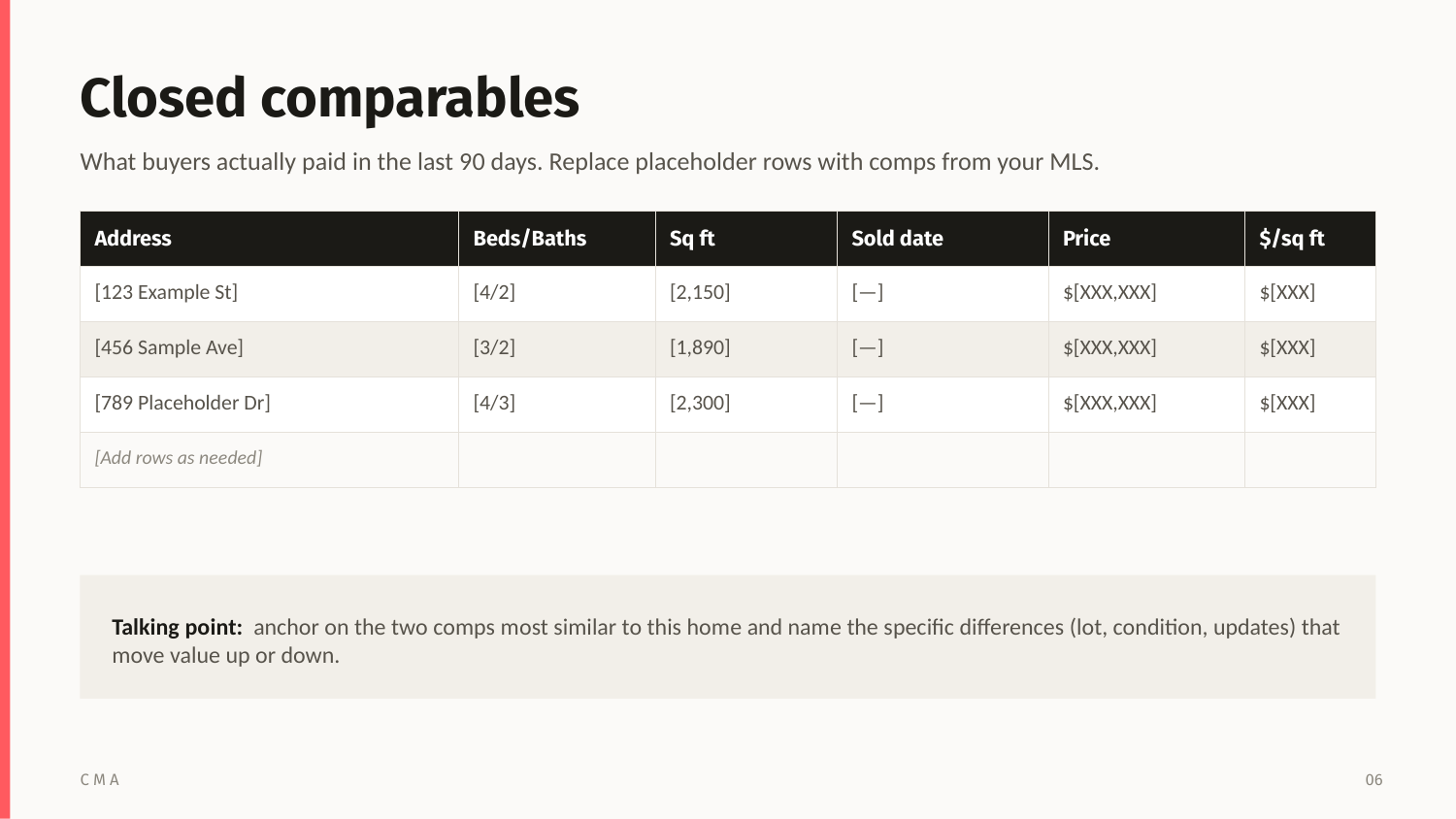

Closed comparables
What buyers actually paid in the last 90 days. Replace placeholder rows with comps from your MLS.
| Address | Beds/Baths | Sq ft | Sold date | Price | $/sq ft |
| --- | --- | --- | --- | --- | --- |
| [123 Example St] | [4/2] | [2,150] | [—] | $[XXX,XXX] | $[XXX] |
| [456 Sample Ave] | [3/2] | [1,890] | [—] | $[XXX,XXX] | $[XXX] |
| [789 Placeholder Dr] | [4/3] | [2,300] | [—] | $[XXX,XXX] | $[XXX] |
| [Add rows as needed] |  |  |  |  |  |

Talking point:  anchor on the two comps most similar to this home and name the specific differences (lot, condition, updates) that move value up or down.
CMA
06